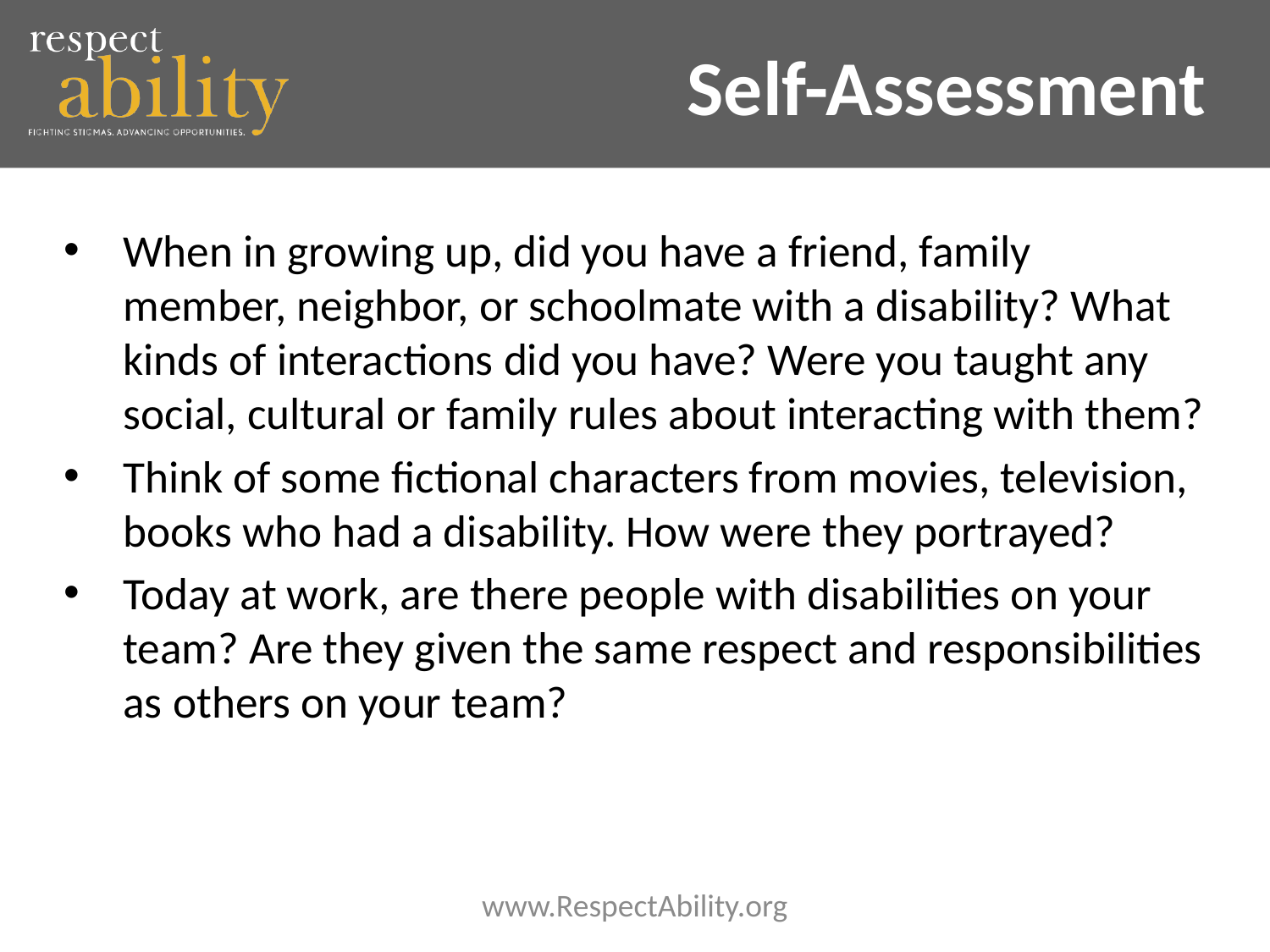

# Self-Assessment
When in growing up, did you have a friend, family member, neighbor, or schoolmate with a disability? What kinds of interactions did you have? Were you taught any social, cultural or family rules about interacting with them?
Think of some fictional characters from movies, television, books who had a disability. How were they portrayed?
Today at work, are there people with disabilities on your team? Are they given the same respect and responsibilities as others on your team?
www.RespectAbility.org